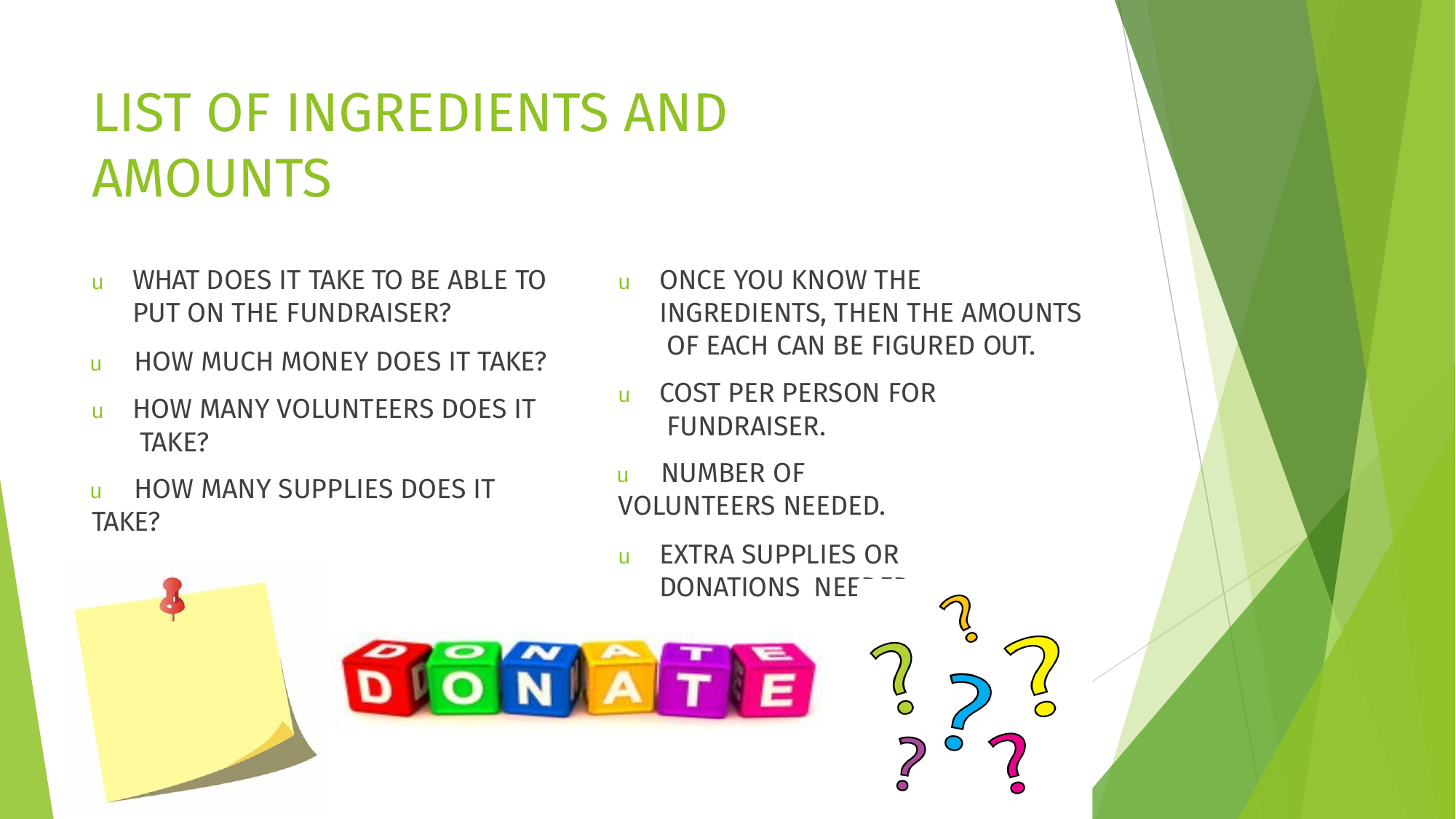

# LIST OF INGREDIENTS AND AMOUNTS
u	WHAT DOES IT TAKE TO BE ABLE TO  PUT ON THE FUNDRAISER?
u	HOW MUCH MONEY DOES IT TAKE?
u	HOW MANY VOLUNTEERS DOES IT  TAKE?
u	HOW MANY SUPPLIES DOES IT TAKE?
u	ONCE YOU KNOW THE  INGREDIENTS, THEN THE AMOUNTS  OF EACH CAN BE FIGURED OUT.
u	COST PER PERSON FOR  FUNDRAISER.
u	NUMBER OF VOLUNTEERS NEEDED.
u	EXTRA SUPPLIES OR DONATIONS  NEEDED.